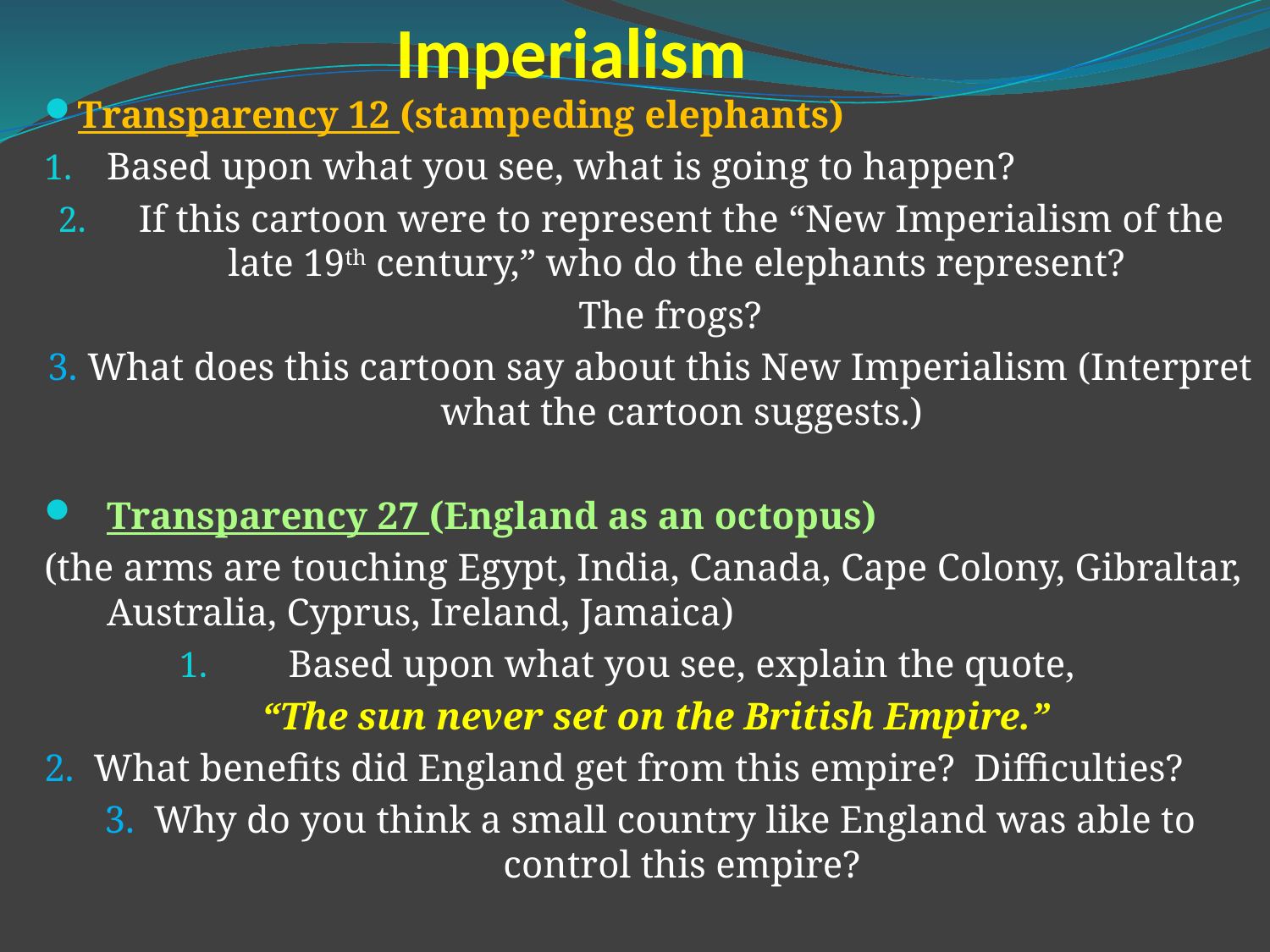

# Imperialism
Transparency 12 (stampeding elephants)
Based upon what you see, what is going to happen?
If this cartoon were to represent the “New Imperialism of the late 19th century,” who do the elephants represent?
    The frogs?
3. What does this cartoon say about this New Imperialism (Interpret what the cartoon suggests.)

Transparency 27 (England as an octopus)
(the arms are touching Egypt, India, Canada, Cape Colony, Gibraltar, Australia, Cyprus, Ireland, Jamaica)
Based upon what you see, explain the quote,
 “The sun never set on the British Empire.”
2.  What benefits did England get from this empire?  Difficulties?
3.  Why do you think a small country like England was able to control this empire?